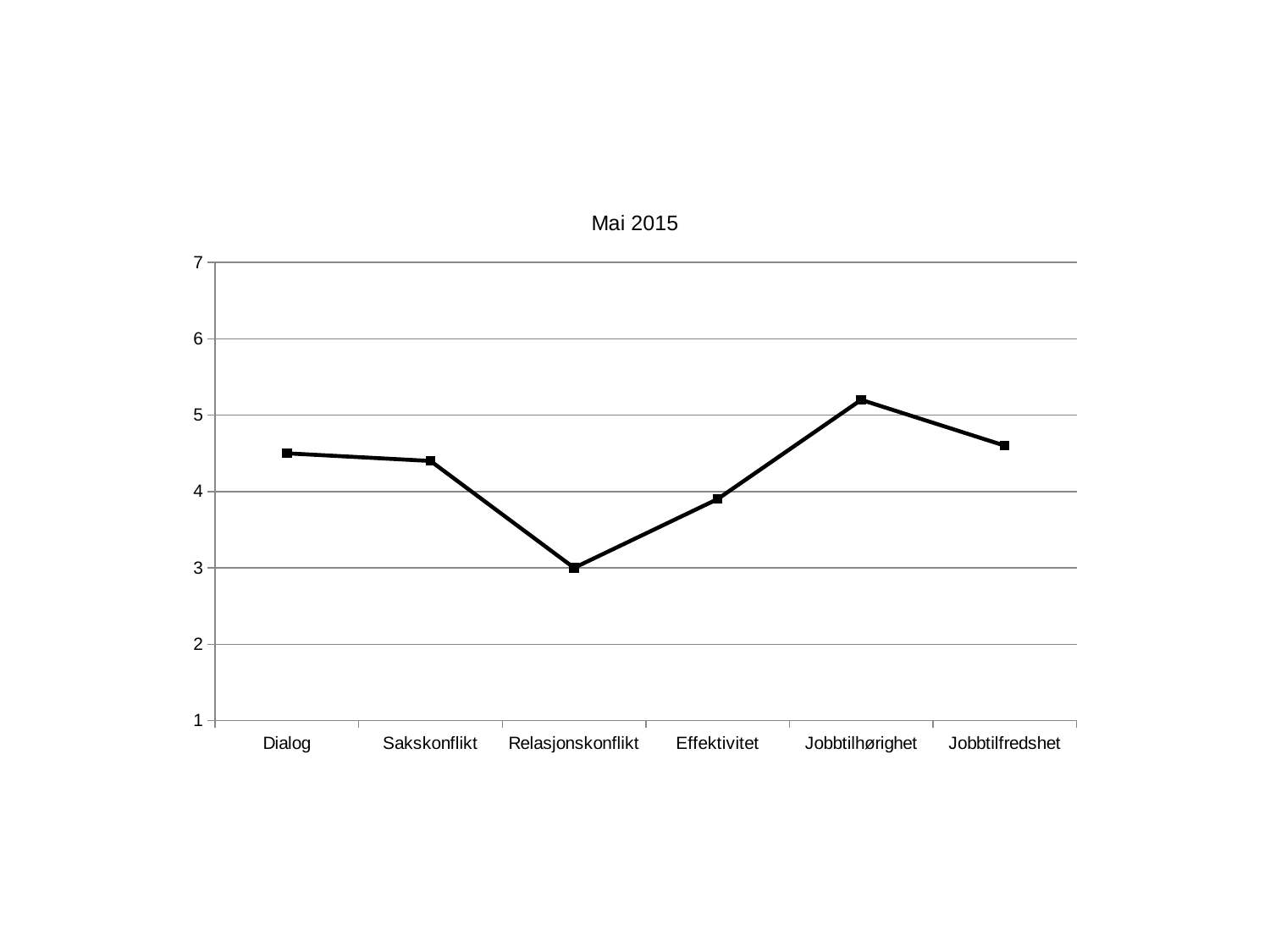

### Chart: Mai 2015

| Category | Gj.snitt |
|---|---|
| Dialog | 4.5 |
| Sakskonflikt | 4.4 |
| Relasjonskonflikt | 3.0 |
| Effektivitet | 3.9 |
| Jobbtilhørighet | 5.2 |
| Jobbtilfredshet | 4.6 |